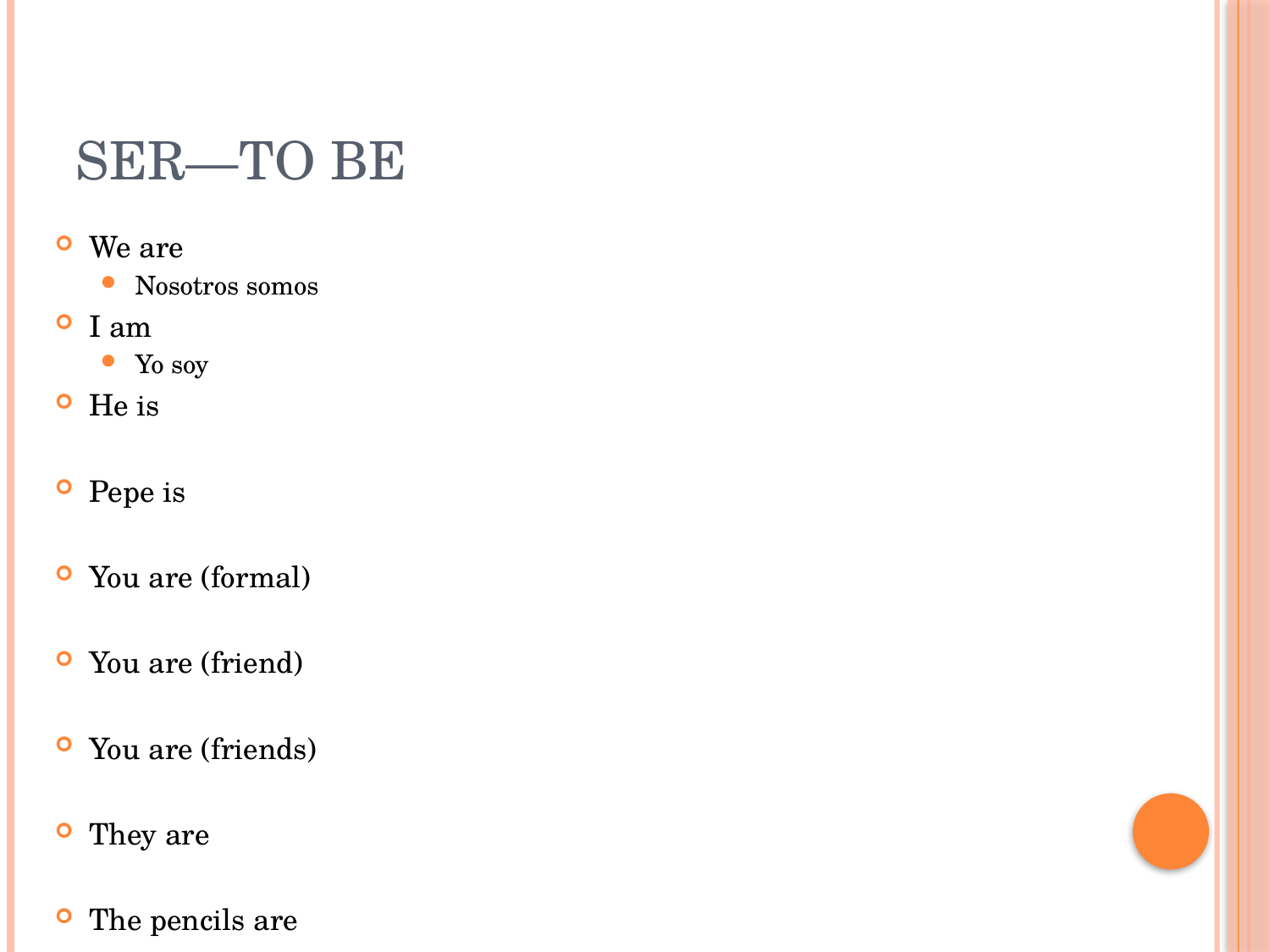

# SER—to be
We are
Nosotros somos
I am
Yo soy
He is

Pepe is

You are (formal)

You are (friend)

You are (friends)

They are

The pencils are